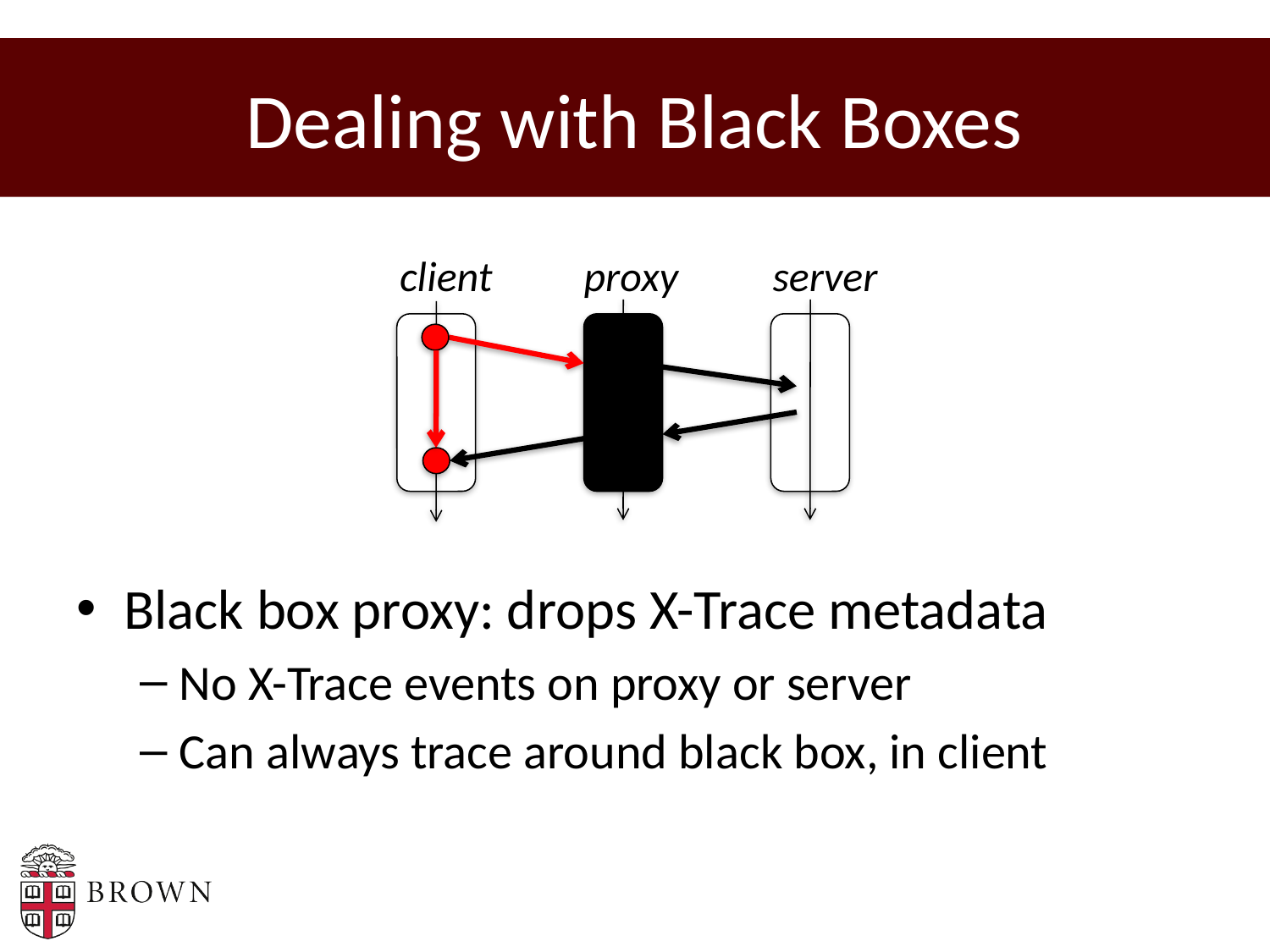

# Dealing with Black Boxes
client
proxy
server

Black box proxy: drops X-Trace metadata
No X-Trace events on proxy or server
Can always trace around black box, in client